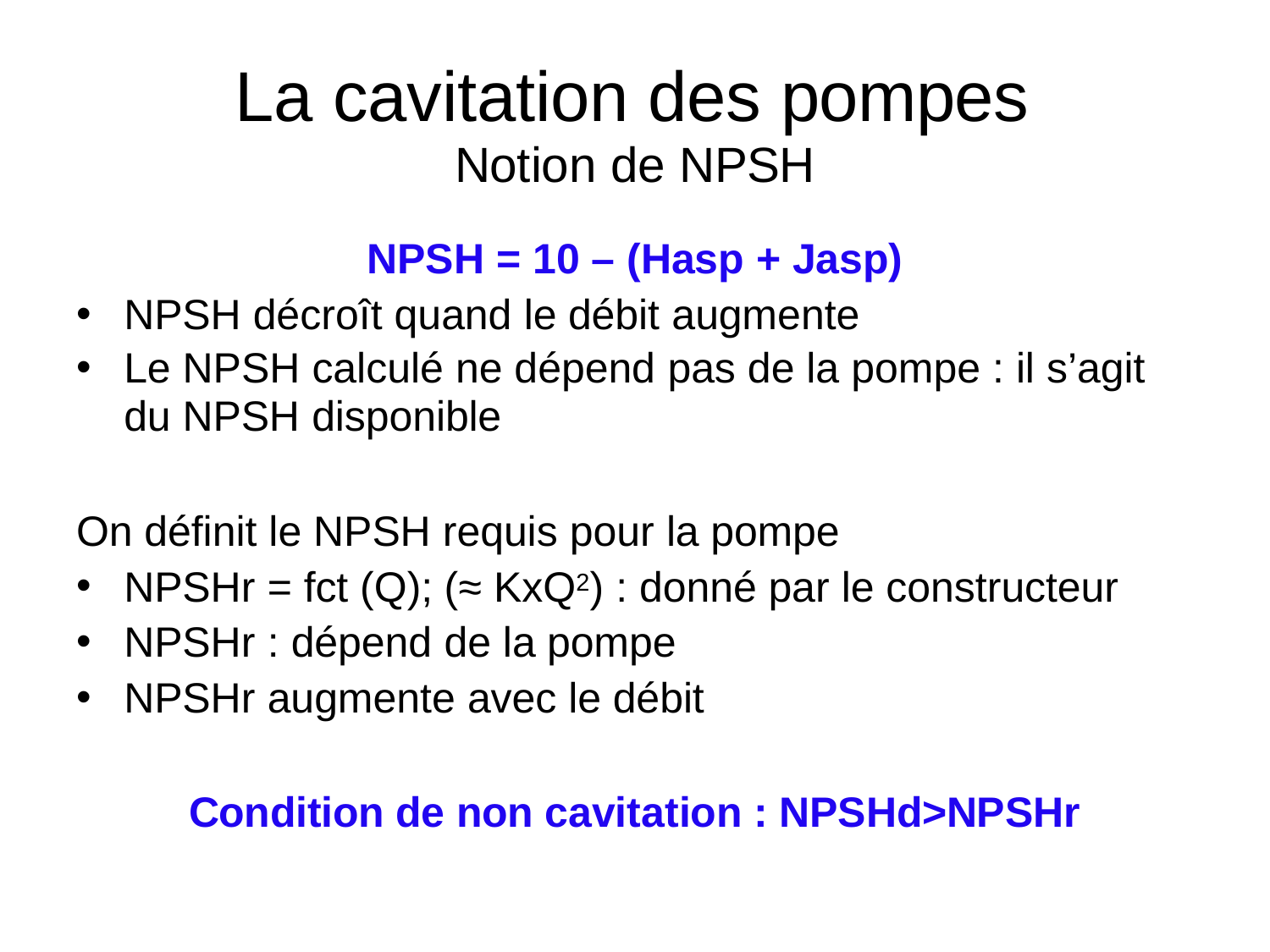

# La cavitation des pompes
Notion de NPSH
NPSH = 10 – (Hasp + Jasp)
NPSH décroît quand le débit augmente
Le NPSH calculé ne dépend pas de la pompe : il s’agit
du NPSH disponible

On définit le NPSH requis pour la pompe
NPSHr = fct (Q); (≈ KxQ2) : donné par le constructeur
NPSHr : dépend de la pompe
NPSHr augmente avec le débit

Condition de non cavitation : NPSHd>NPSHr